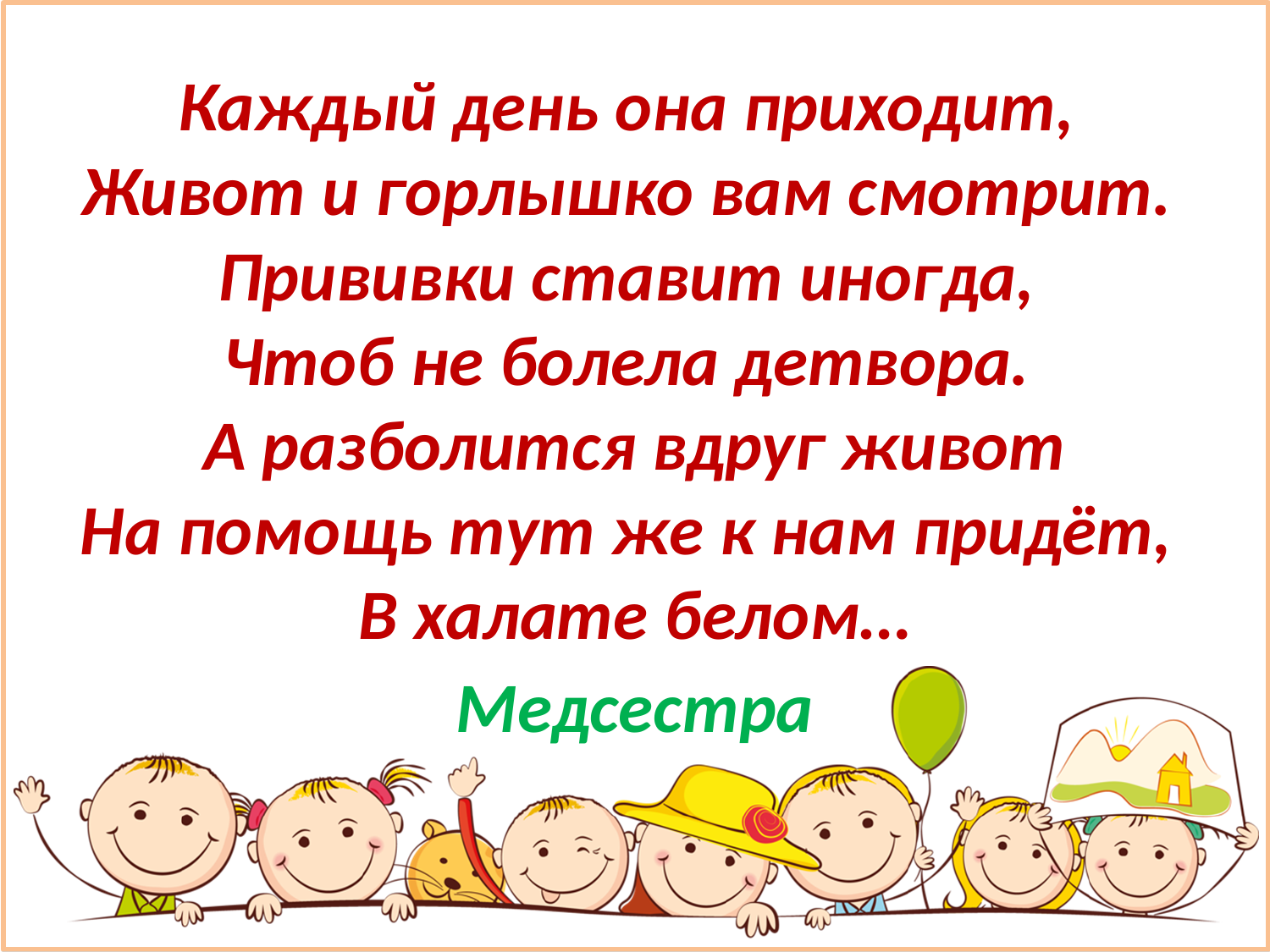

# Каждый день она приходит, Живот и горлышко вам смотрит. Прививки ставит иногда, Чтоб не болела детвора. А разболится вдруг живот На помощь тут же к нам придёт, В халате белом…
Медсестра